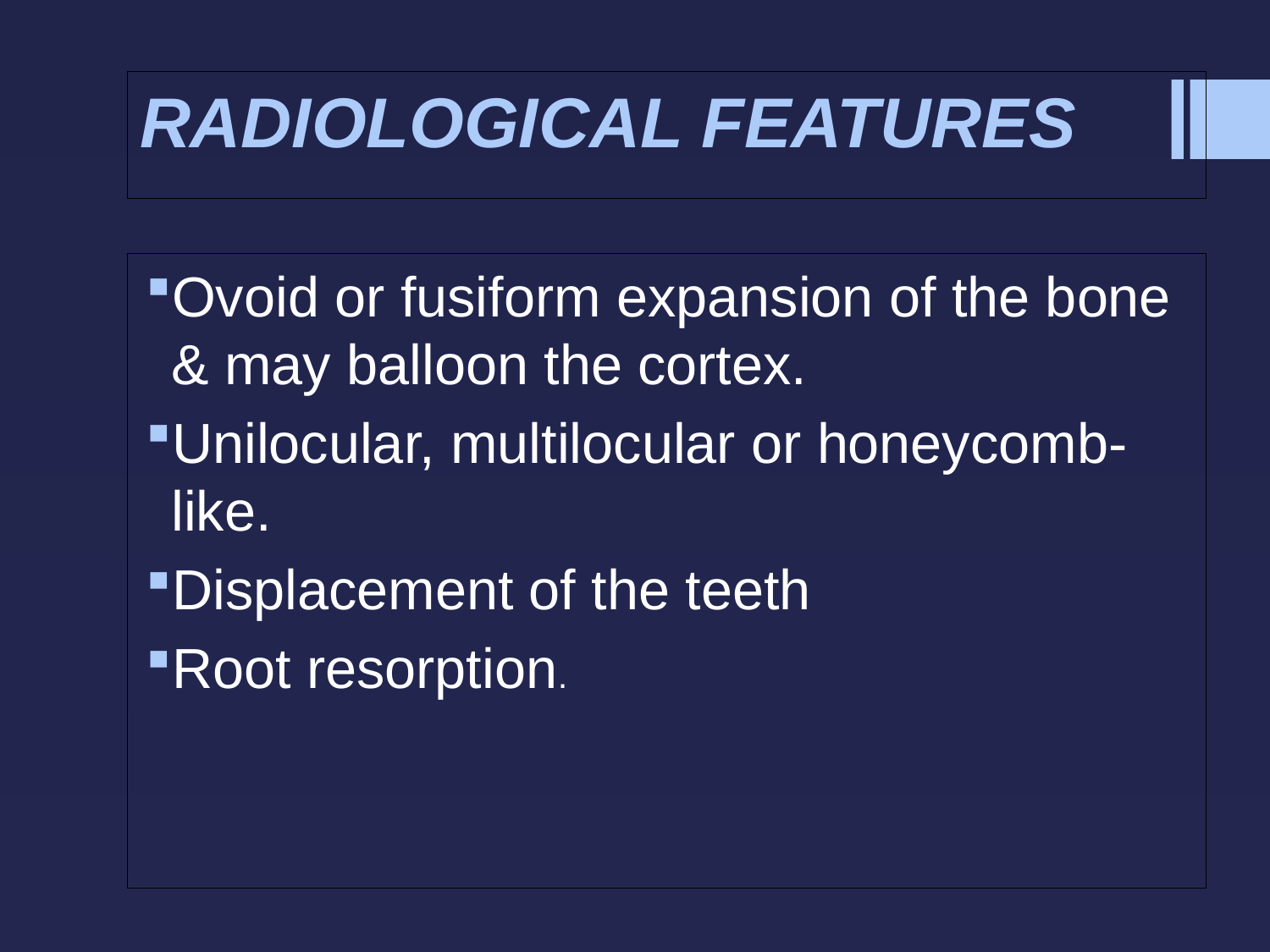

# RADIOLOGICAL FEATURES
Ovoid or fusiform expansion of the bone & may balloon the cortex.
Unilocular, multilocular or honeycomb-like.
Displacement of the teeth
Root resorption.